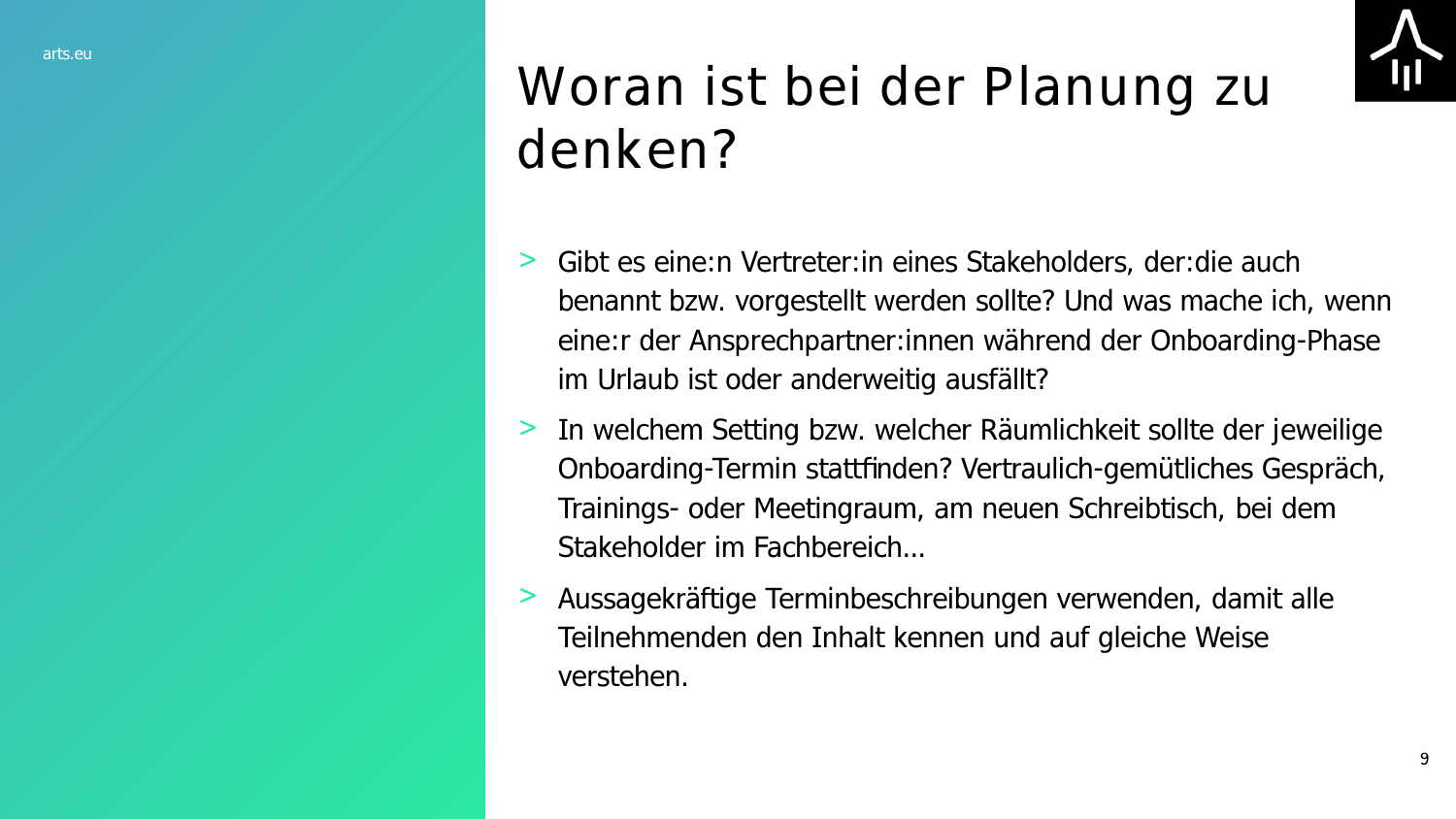

Woran ist bei der Planung zu denken?
Gibt es eine:n Vertreter:in eines Stakeholders, der:die auch benannt bzw. vorgestellt werden sollte? Und was mache ich, wenn eine:r der Ansprechpartner:innen während der Onboarding-Phase im Urlaub ist oder anderweitig ausfällt?
In welchem Setting bzw. welcher Räumlichkeit sollte der jeweilige Onboarding-Termin stattfinden? Vertraulich-gemütliches Gespräch, Trainings- oder Meetingraum, am neuen Schreibtisch, bei dem Stakeholder im Fachbereich…
Aussagekräftige Terminbeschreibungen verwenden, damit alle Teilnehmenden den Inhalt kennen und auf gleiche Weise verstehen.

9